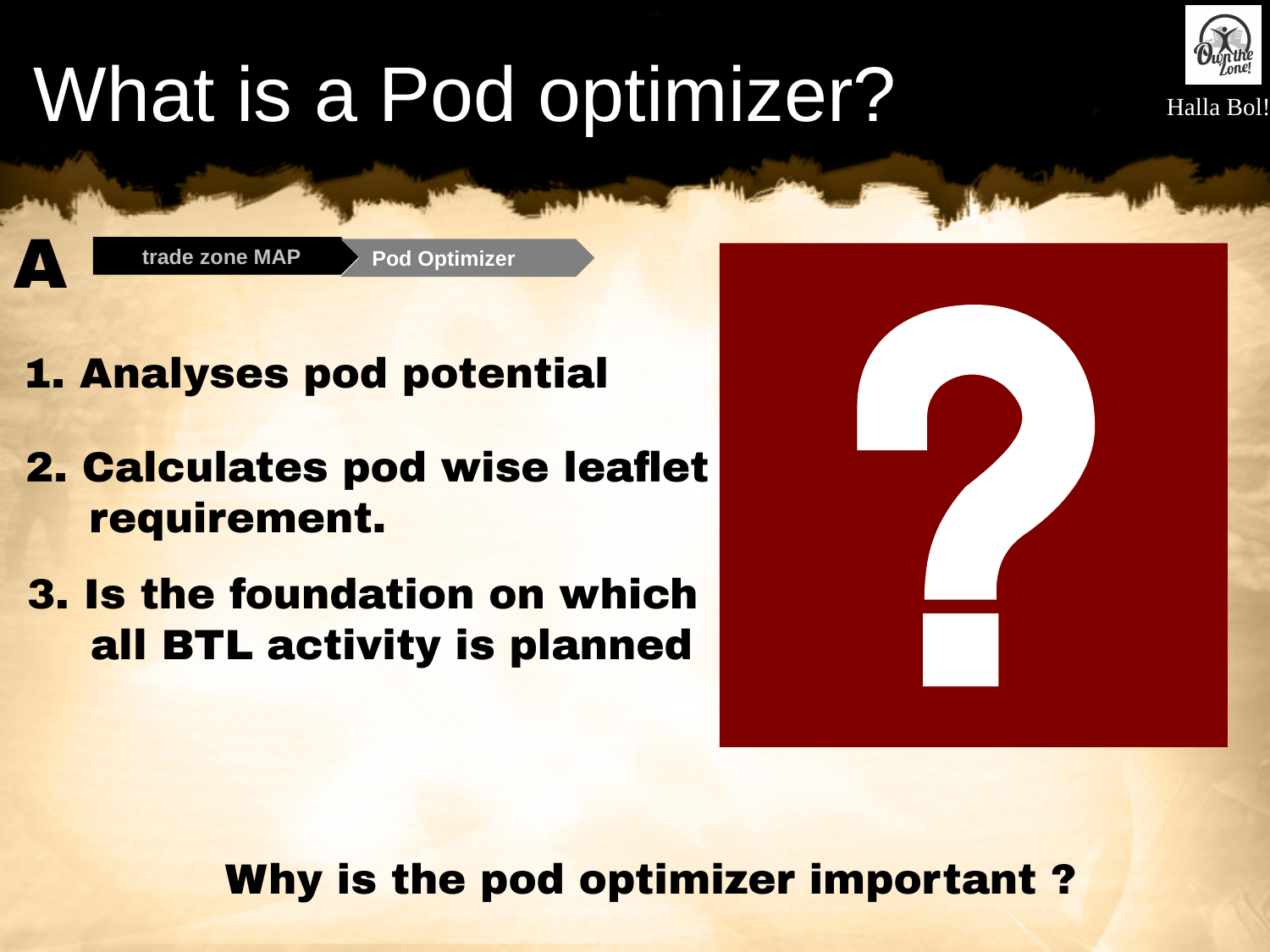

# What is a Pod optimizer?
A
Pod Optimizer
trade zone MAP

1. Analyses pod potential

2. Calculates pod wise leaflet requirement.
3. Is the foundation on which all BTL activity is planned
Why is the pod optimizer important ?